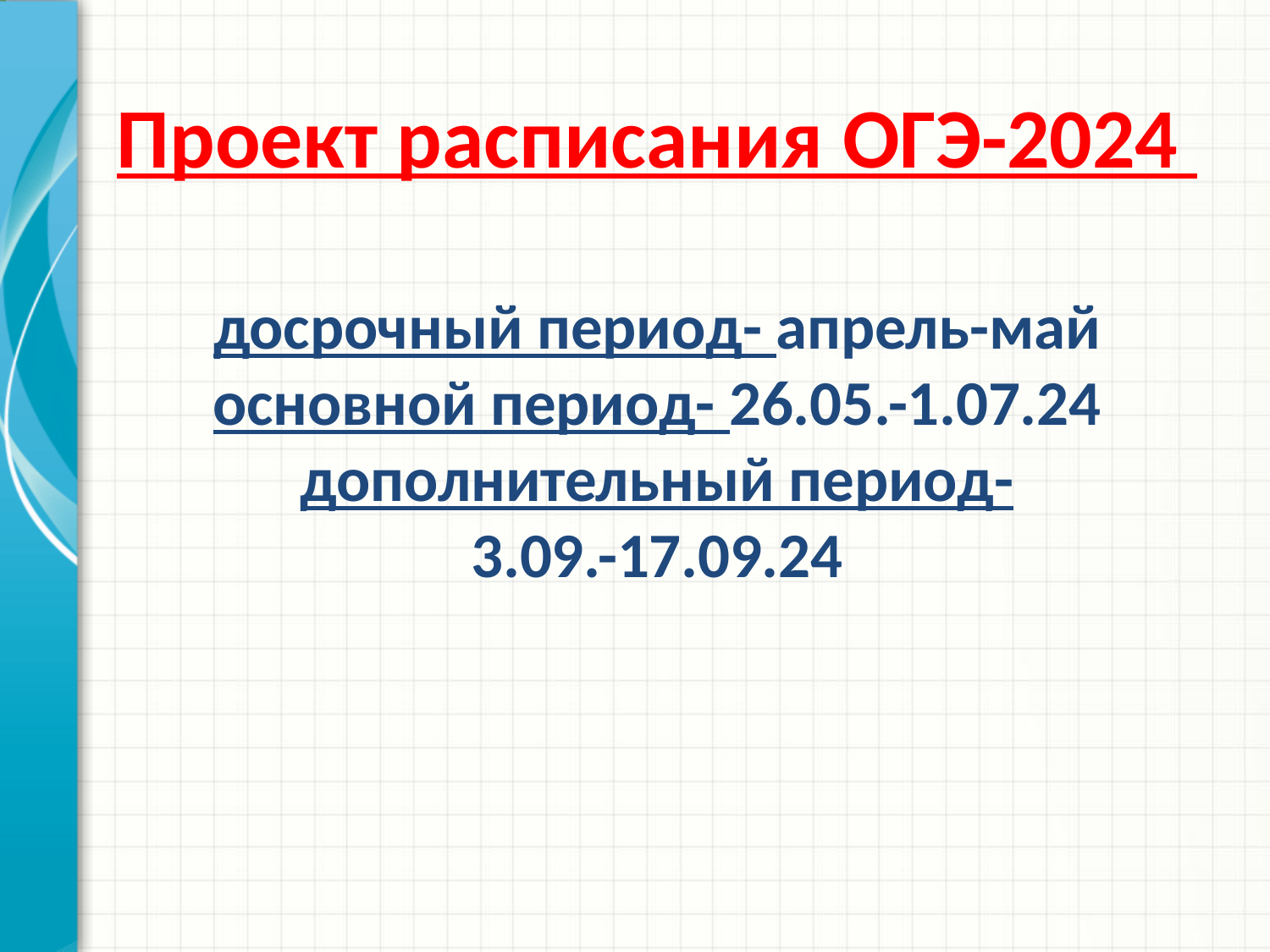

# Проект расписания ОГЭ-2024 досрочный период- апрель-май основной период- 26.05.-1.07.24 дополнительный период- 3.09.-17.09.24